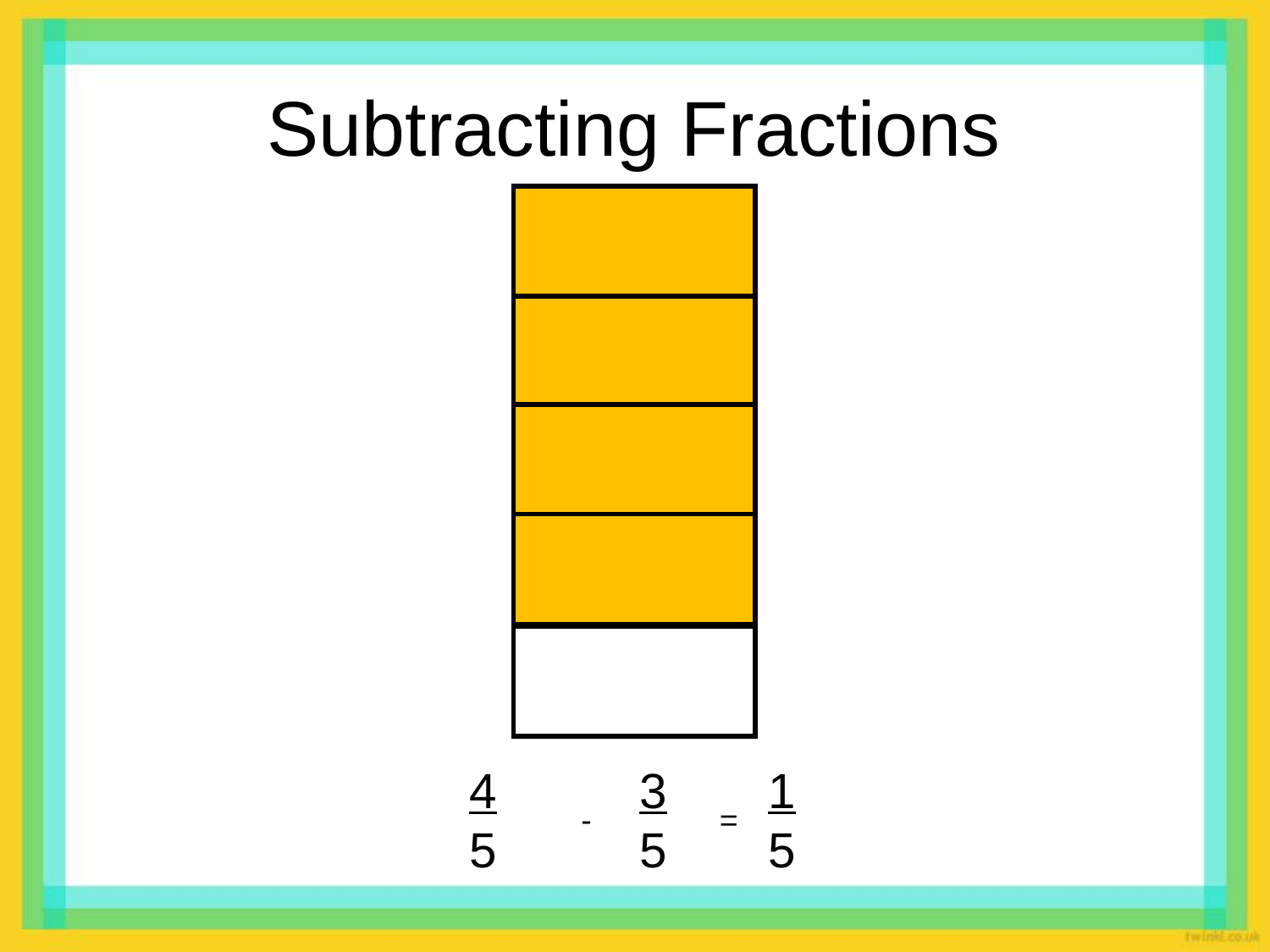

Subtracting Fractions
|  |
| --- |
|  |
|  |
|  |
|  |
|  |
| --- |
|  |
| --- |
|  |
| --- |
4
5
3
5
-
1
5
=